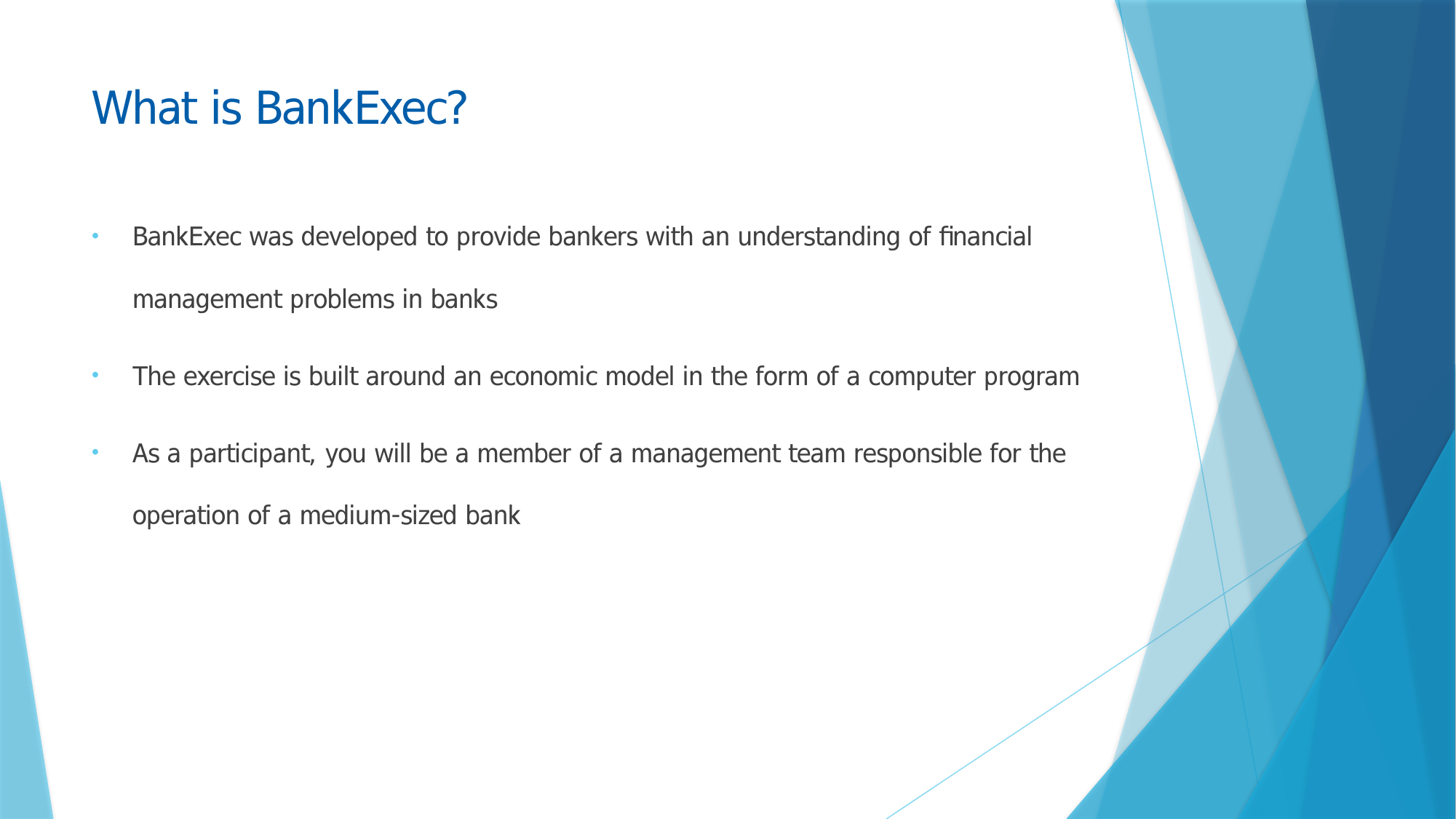

# What is BankExec?
BankExec was developed to provide bankers with an understanding of financial management problems in banks
The exercise is built around an economic model in the form of a computer program
As a participant, you will be a member of a management team responsible for the operation of a medium-sized bank